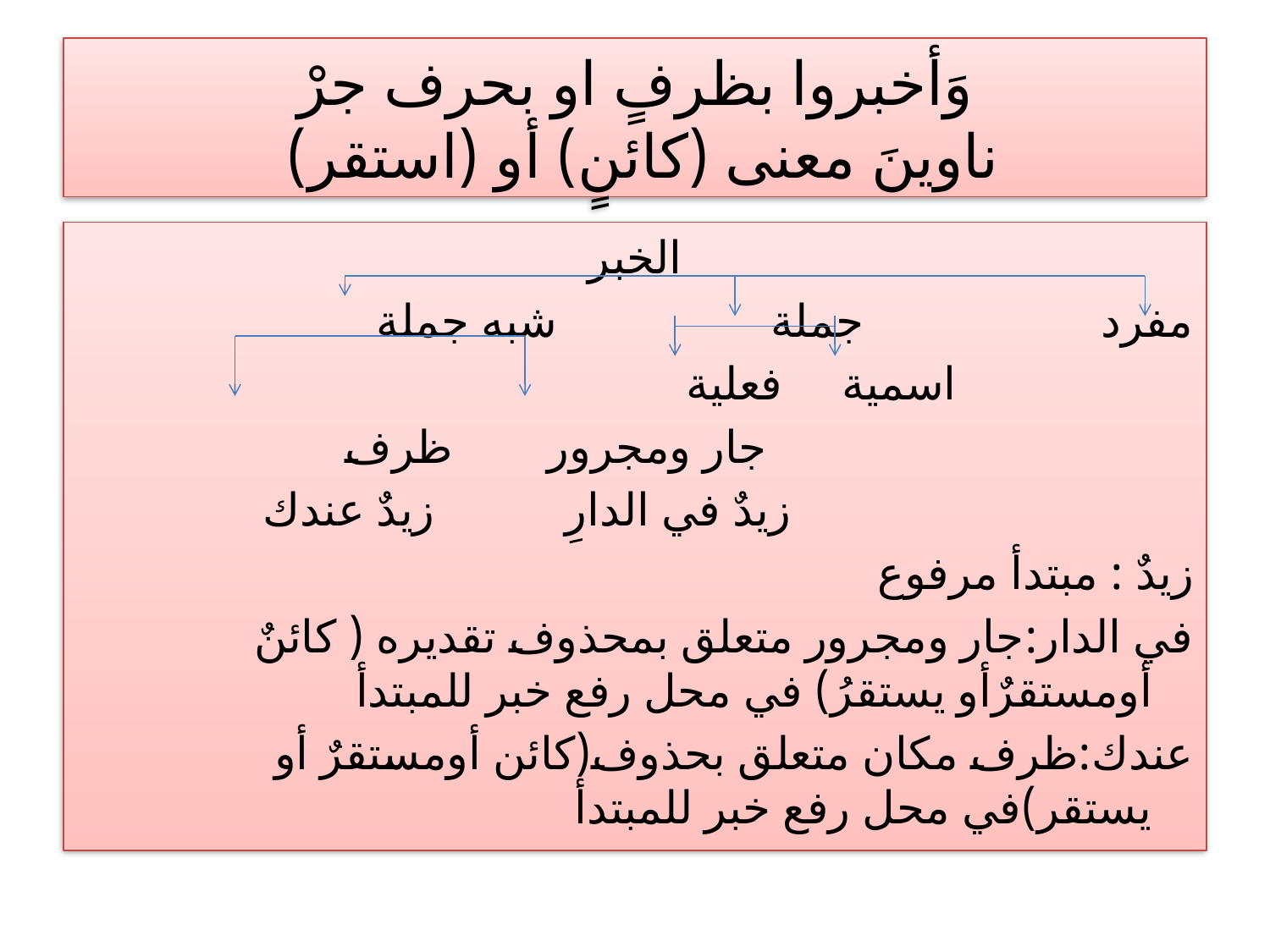

# وَأخبروا بظرفٍ او بحرف جرْ ناوينَ معنى (كائنٍ) أو (استقر)
الخبر
مفرد                    جملة                  شبه جملة
                    اسمية     فعلية
                                    جار ومجرور        ظرف
                                  زيدٌ في الدارِ           زيدٌ عندك
زيدٌ : مبتدأ مرفوع
في الدار:جار ومجرور متعلق بمحذوف تقديره ( كائنٌ أومستقرٌأو يستقرُ) في محل رفع خبر للمبتدأ
عندك:ظرف مكان متعلق بحذوف(كائن أومستقرٌ أو يستقر)في محل رفع خبر للمبتدأ